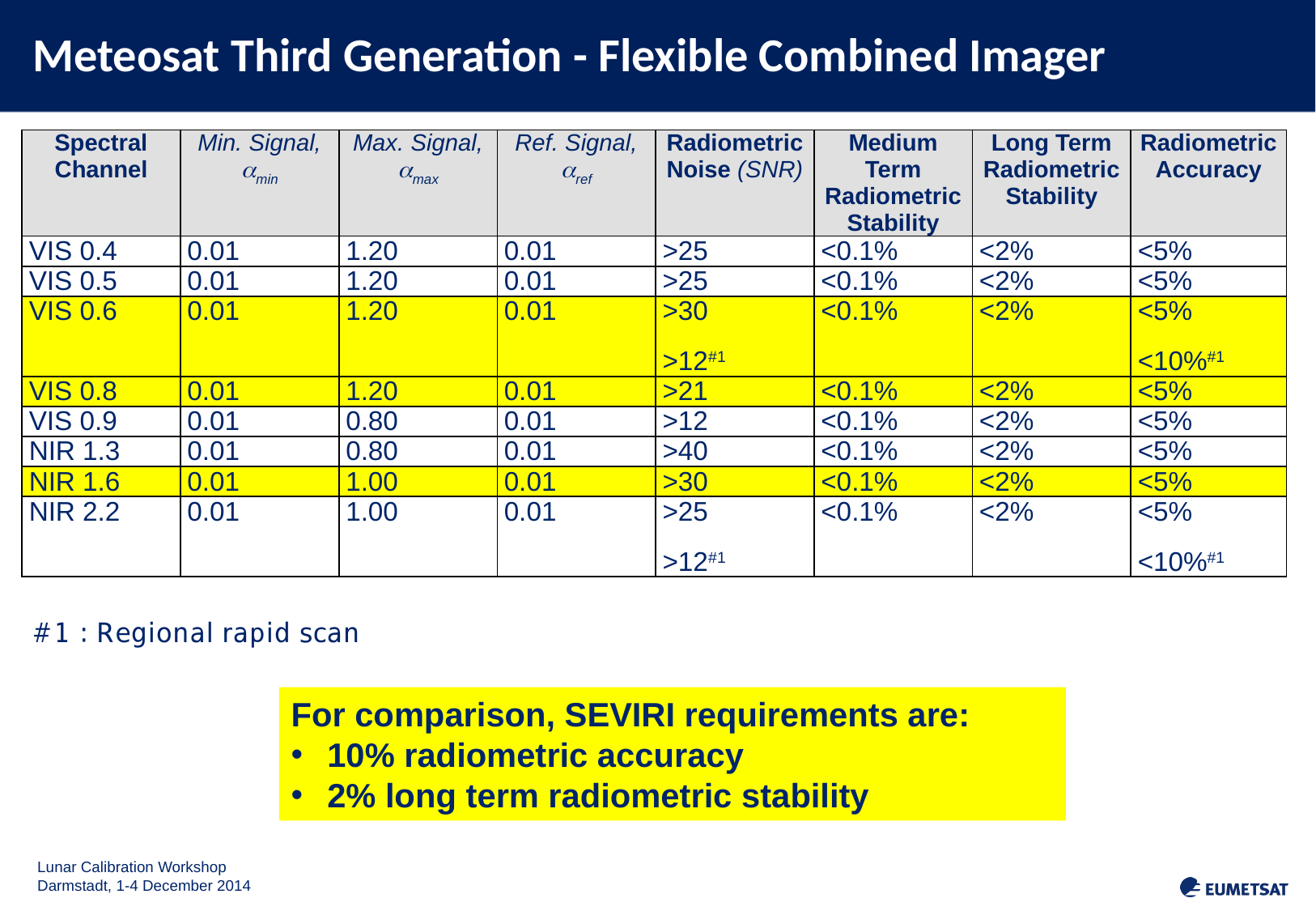

Meteosat Third Generation - Flexible Combined Imager
| Spectral Channel | Min. Signal, αmin | Max. Signal, αmax | Ref. Signal, αref | Radiometric Noise (SNR) | Medium Term Radiometric Stability | Long Term Radiometric Stability | Radiometric Accuracy |
| --- | --- | --- | --- | --- | --- | --- | --- |
| VIS 0.4 | 0.01 | 1.20 | 0.01 | >25 | <0.1% | <2% | <5% |
| VIS 0.5 | 0.01 | 1.20 | 0.01 | >25 | <0.1% | <2% | <5% |
| VIS 0.6 | 0.01 | 1.20 | 0.01 | >30 >12#1 | <0.1% | <2% | <5% <10%#1 |
| VIS 0.8 | 0.01 | 1.20 | 0.01 | >21 | <0.1% | <2% | <5% |
| VIS 0.9 | 0.01 | 0.80 | 0.01 | >12 | <0.1% | <2% | <5% |
| NIR 1.3 | 0.01 | 0.80 | 0.01 | >40 | <0.1% | <2% | <5% |
| NIR 1.6 | 0.01 | 1.00 | 0.01 | >30 | <0.1% | <2% | <5% |
| NIR 2.2 | 0.01 | 1.00 | 0.01 | >25 >12#1 | <0.1% | <2% | <5% <10%#1 |
#1 : Regional rapid scan
For comparison, SEVIRI requirements are:
10% radiometric accuracy
2% long term radiometric stability
Slide: 5